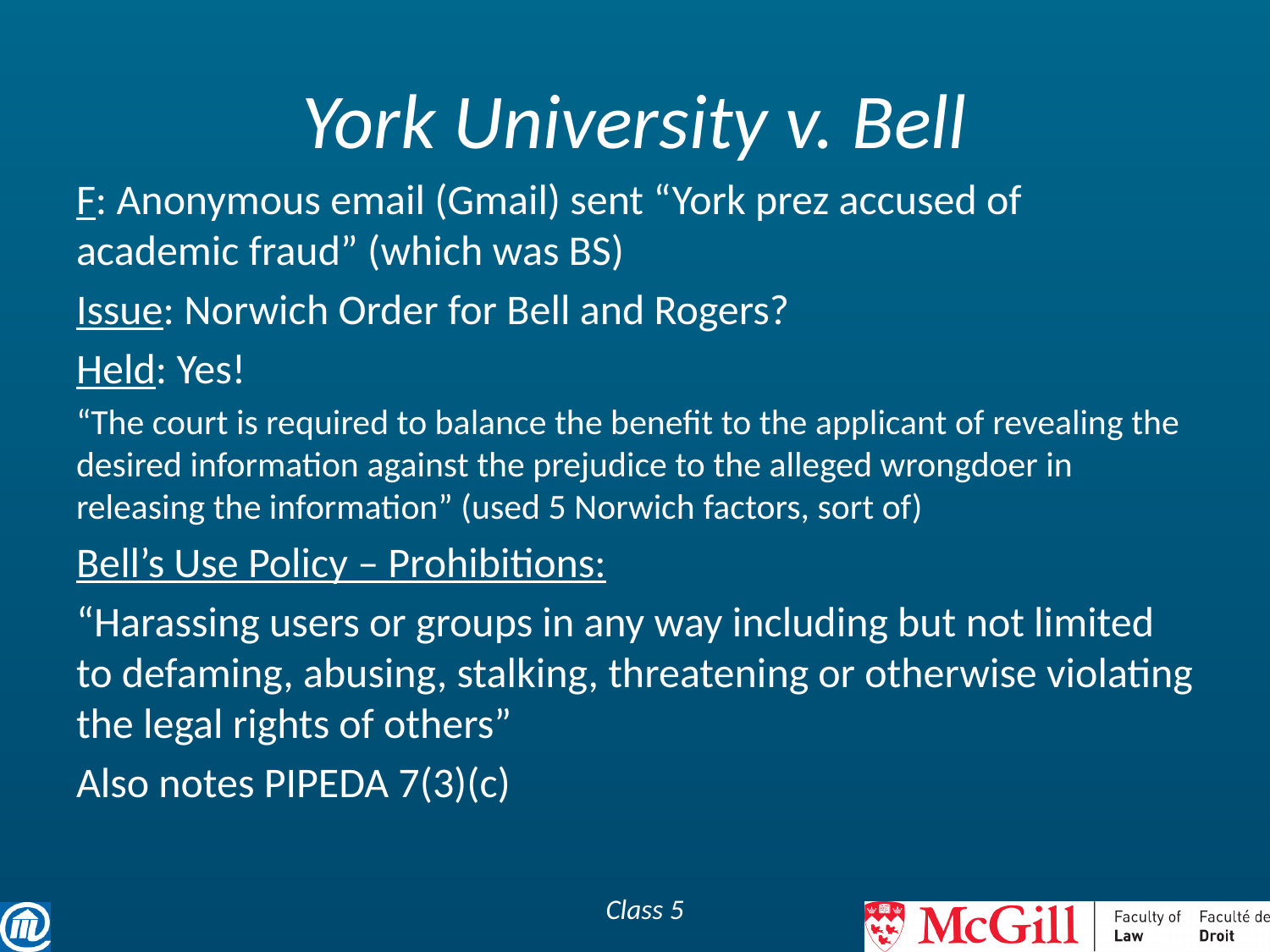

# York University v. Bell
F: Anonymous email (Gmail) sent “York prez accused of academic fraud” (which was BS)
Issue: Norwich Order for Bell and Rogers?
Held: Yes!
“The court is required to balance the benefit to the applicant of revealing the desired information against the prejudice to the alleged wrongdoer in releasing the information” (used 5 Norwich factors, sort of)
Bell’s Use Policy – Prohibitions:
“Harassing users or groups in any way including but not limited to defaming, abusing, stalking, threatening or otherwise violating the legal rights of others”
Also notes PIPEDA 7(3)(c)
Class 5